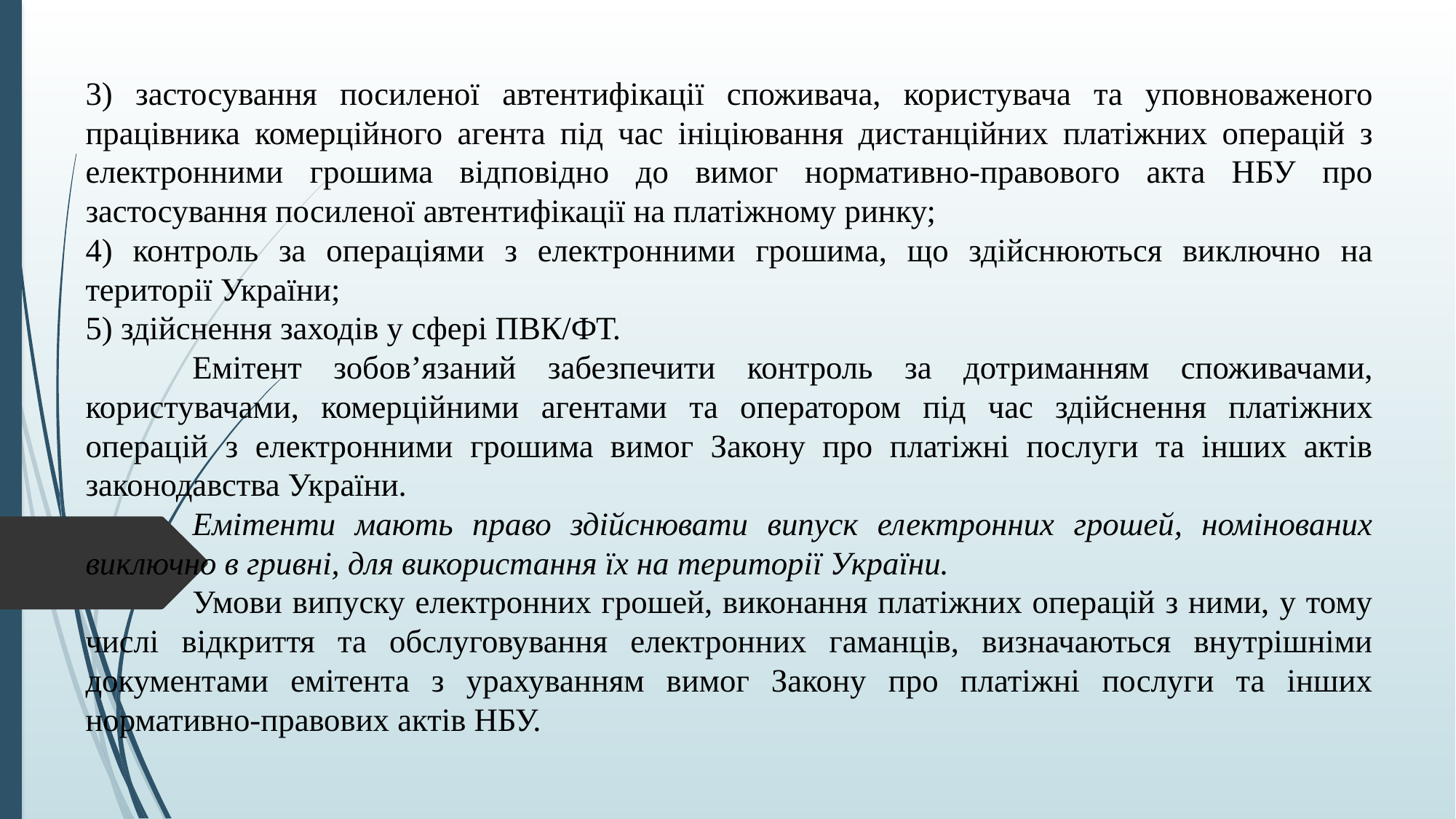

3) застосування посиленої автентифікації споживача, користувача та уповноваженого працівника комерційного агента під час ініціювання дистанційних платіжних операцій з електронними грошима відповідно до вимог нормативно-правового акта НБУ про застосування посиленої автентифікації на платіжному ринку;
4) контроль за операціями з електронними грошима, що здійснюються виключно на території України;
5) здійснення заходів у сфері ПВК/ФТ.
	Емітент зобов’язаний забезпечити контроль за дотриманням споживачами, користувачами, комерційними агентами та оператором під час здійснення платіжних операцій з електронними грошима вимог Закону про платіжні послуги та інших актів законодавства України.
	Емітенти мають право здійснювати випуск електронних грошей, номінованих виключно в гривні, для використання їх на території України.
	Умови випуску електронних грошей, виконання платіжних операцій з ними, у тому числі відкриття та обслуговування електронних гаманців, визначаються внутрішніми документами емітента з урахуванням вимог Закону про платіжні послуги та інших нормативно-правових актів НБУ.